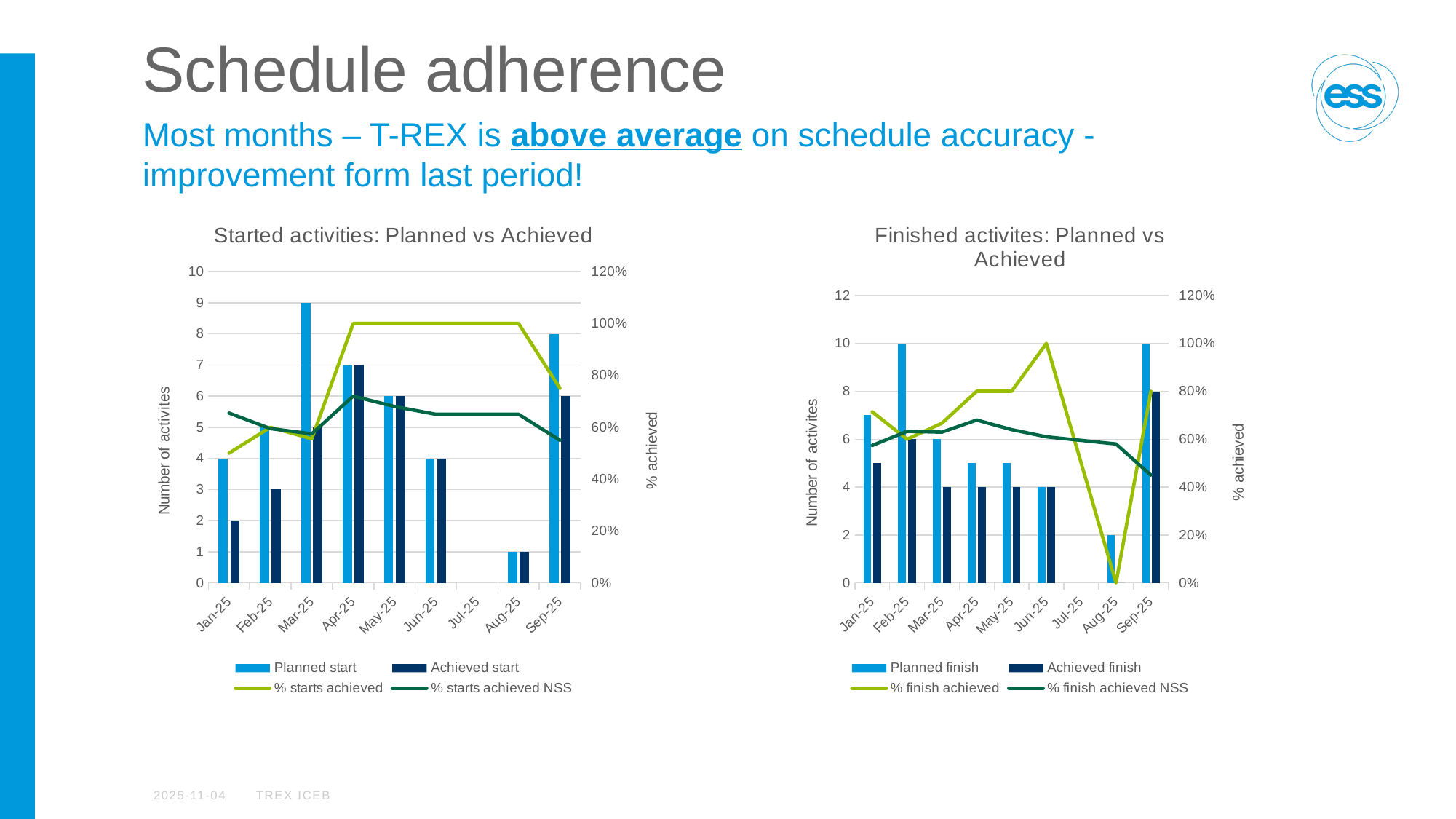

# Schedule adherence
Most months – T-REX is above average on schedule accuracy - improvement form last period!

### Chart: Started activities: Planned vs Achieved

| Category | Planned start | Achieved start | % starts achieved | % starts achieved NSS |
|---|---|---|---|---|
| 45658 | 4.0 | 2.0 | 0.5 | 0.6547619047619048 |
| 45689 | 5.0 | 3.0 | 0.6 | 0.5949367088607594 |
| 45717 | 9.0 | 5.0 | 0.5555555555555556 | 0.5748792270531401 |
| 45748 | 7.0 | 7.0 | 1.0 | 0.72 |
| 45778 | 6.0 | 6.0 | 1.0 | 0.68 |
| 45809 | 4.0 | 4.0 | 1.0 | 0.65 |
| 45870 | 1.0 | 1.0 | 1.0 | 0.65 |
| 45901 | 8.0 | 6.0 | 0.75 | 0.55 |

### Chart: Finished activites: Planned vs Achieved

| Category | Planned finish | Achieved finish | % finish achieved | % finish achieved NSS |
|---|---|---|---|---|
| 45658 | 7.0 | 5.0 | 0.7142857142857143 | 0.5739644970414202 |
| 45689 | 10.0 | 6.0 | 0.6 | 0.632768361581921 |
| 45717 | 6.0 | 4.0 | 0.6666666666666666 | 0.6294642857142857 |
| 45748 | 5.0 | 4.0 | 0.8 | 0.68 |
| 45778 | 5.0 | 4.0 | 0.8 | 0.64 |
| 45809 | 4.0 | 4.0 | 1.0 | 0.61 |
| 45870 | 2.0 | 0.0 | 0.0 | 0.58 |
| 45901 | 10.0 | 8.0 | 0.8 | 0.45 |
2025-11-04
TREX ICEB